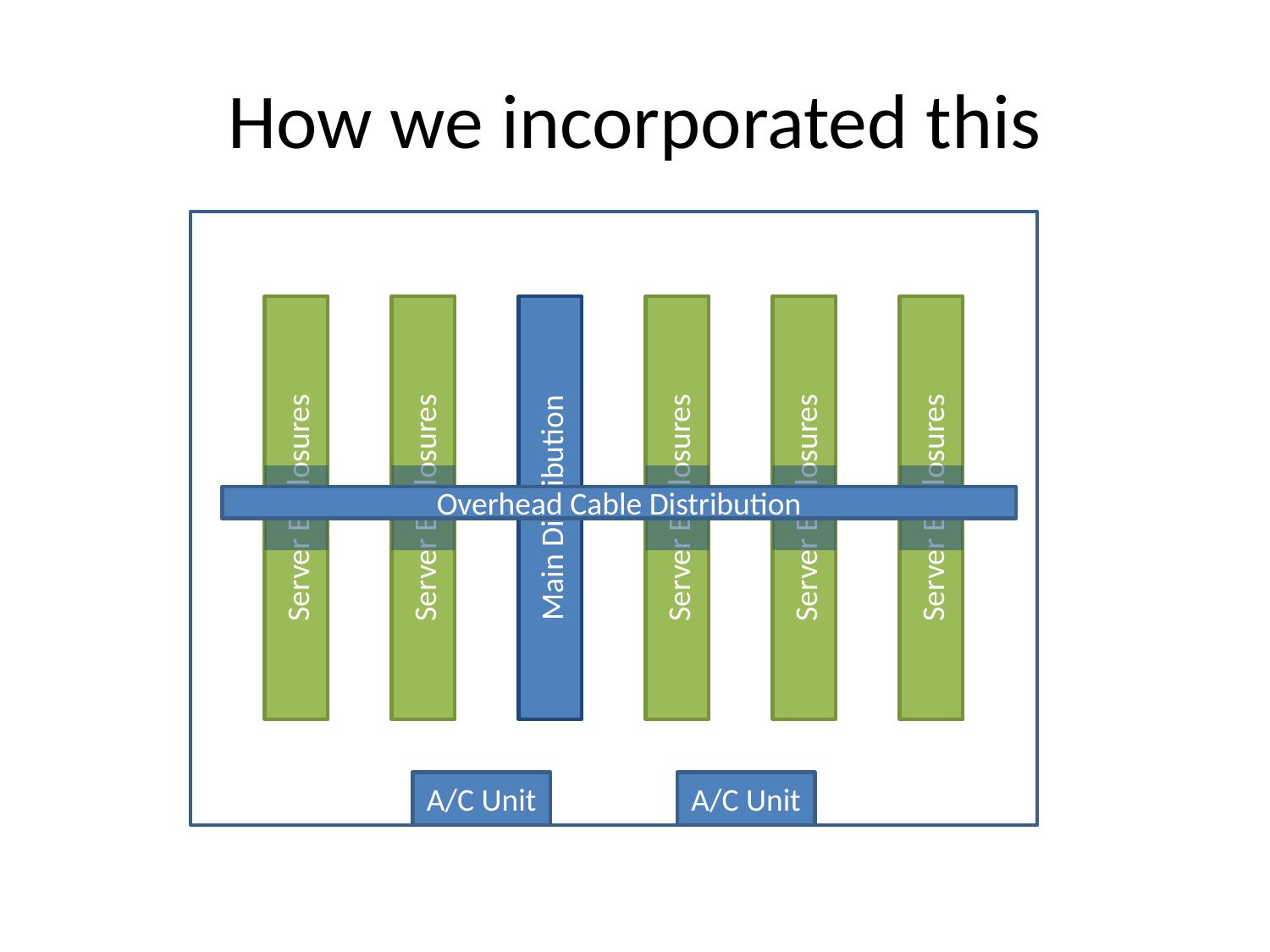

# How we incorporated this

Server Enclosures
Server Enclosures

Main Distribution

Server Enclosures
Server Enclosures

Server Enclosures

Overhead Cable Distribution
A/C Unit
A/C Unit